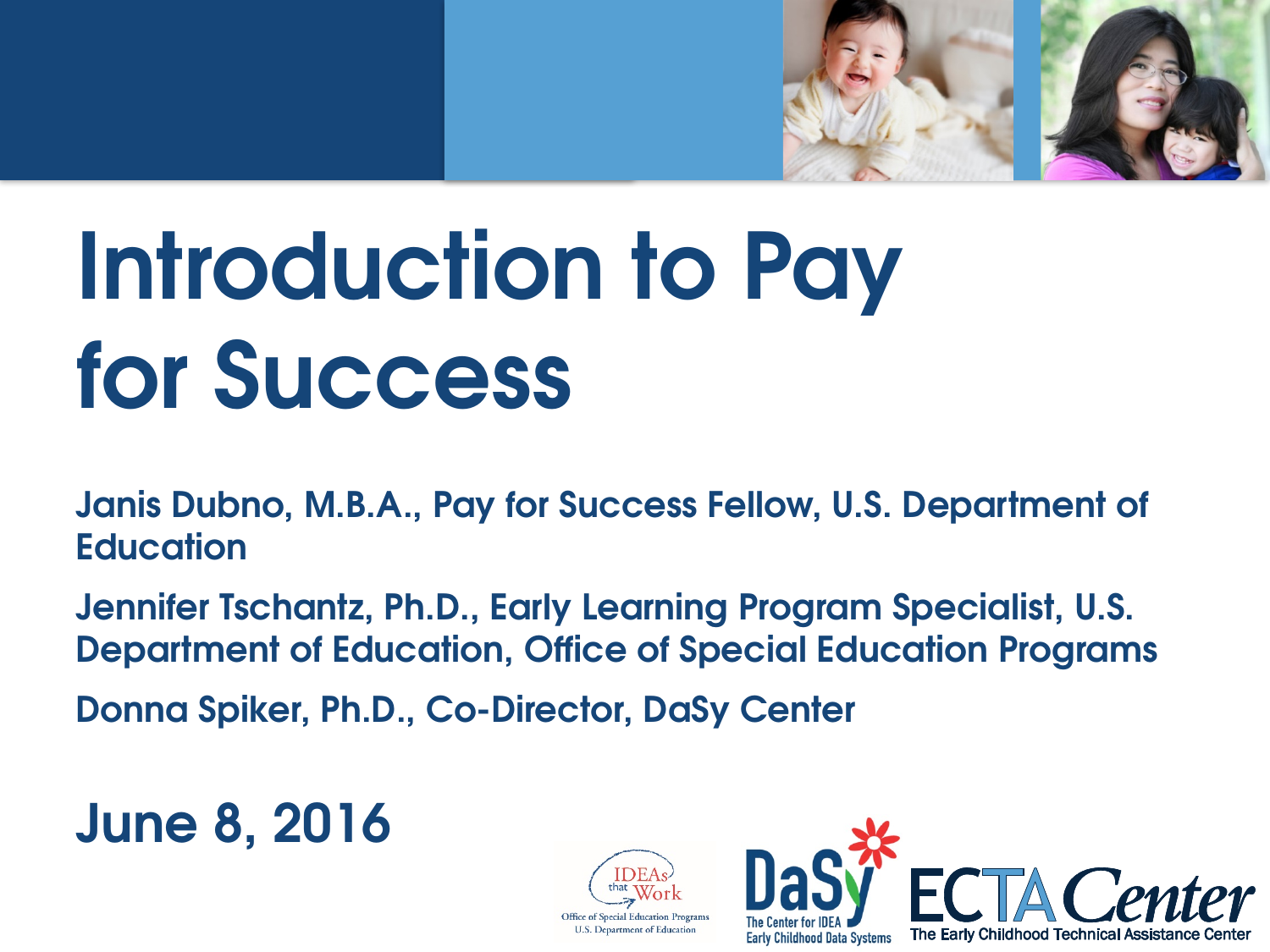

# Introduction to Pay for Success
Janis Dubno, M.B.A., Pay for Success Fellow, U.S. Department of Education
Jennifer Tschantz, Ph.D., Early Learning Program Specialist, U.S. Department of Education, Office of Special Education Programs
Donna Spiker, Ph.D., Co-Director, DaSy Center

June 8, 2016